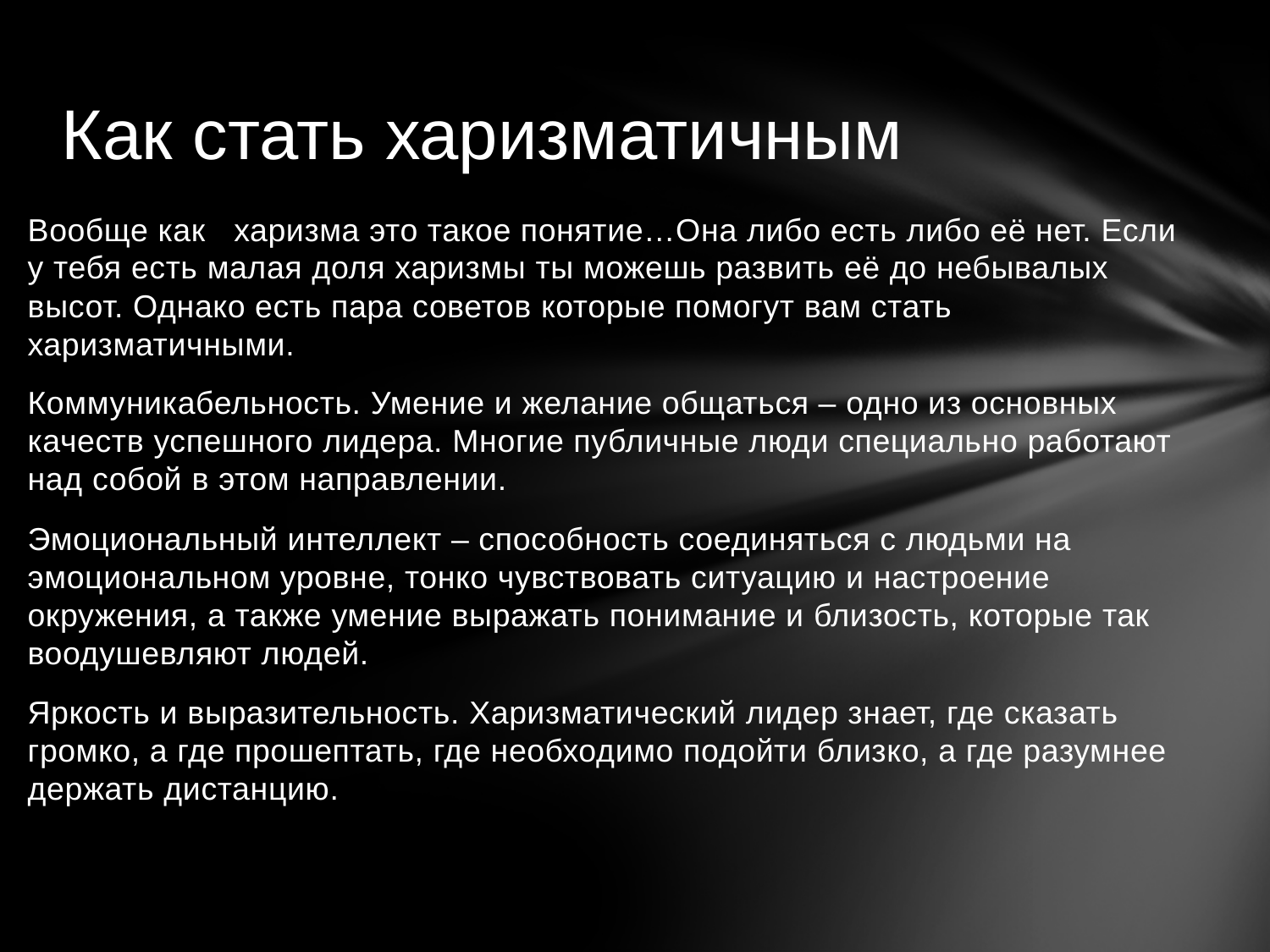

# Как стать харизматичным
Вообще как   харизма это такое понятие…Она либо есть либо её нет. Если у тебя есть малая доля харизмы ты можешь развить её до небывалых высот. Однако есть пара советов которые помогут вам стать харизматичными.
Коммуникабельность. Умение и желание общаться – одно из основных качеств успешного лидера. Многие публичные люди специально работают над собой в этом направлении.
Эмоциональный интеллект – способность соединяться с людьми на эмоциональном уровне, тонко чувствовать ситуацию и настроение окружения, а также умение выражать понимание и близость, которые так воодушевляют людей.
Яркость и выразительность. Харизматический лидер знает, где сказать громко, а где прошептать, где необходимо подойти близко, а где разумнее держать дистанцию.